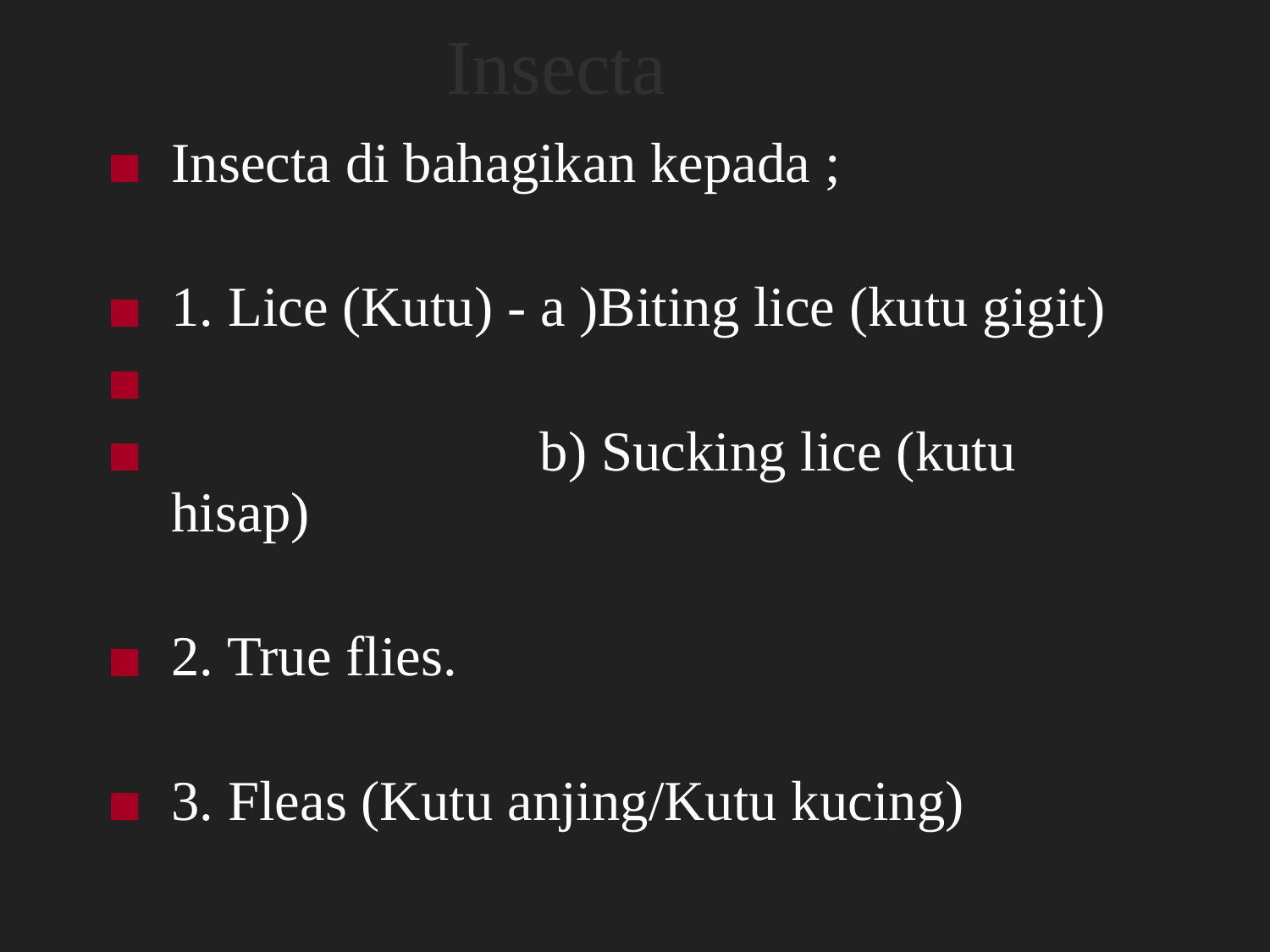

# Insecta
Insecta di bahagikan kepada ;

1. Lice (Kutu) - a )Biting lice (kutu gigit)

                          b) Sucking lice (kutu hisap)

2. True flies.

3. Fleas (Kutu anjing/Kutu kucing)